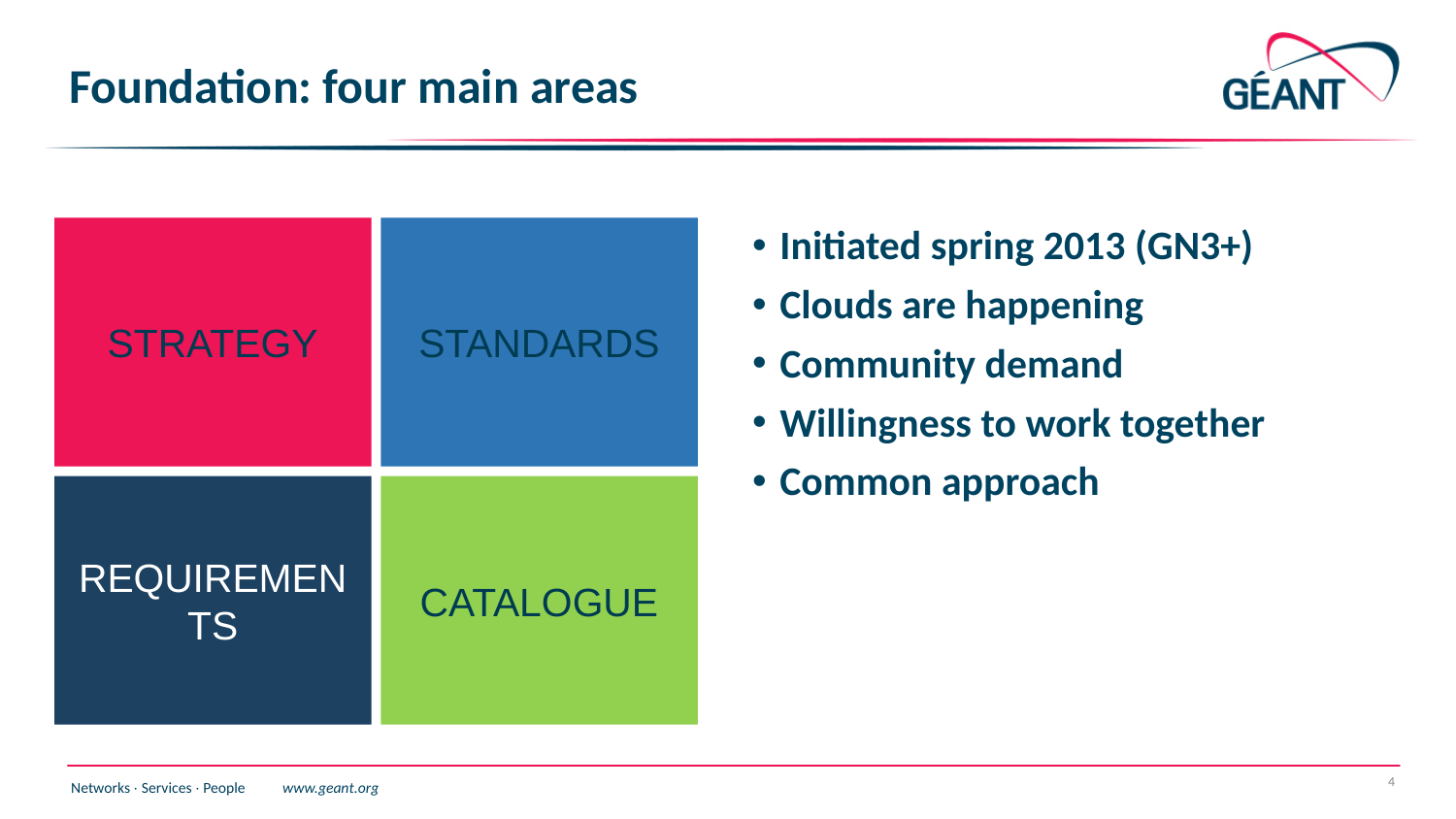

# Foundation: four main areas
STRATEGY
STANDARDS
REQUIREMENTS
CATALOGUE
Initiated spring 2013 (GN3+)
Clouds are happening
Community demand
Willingness to work together
Common approach
4